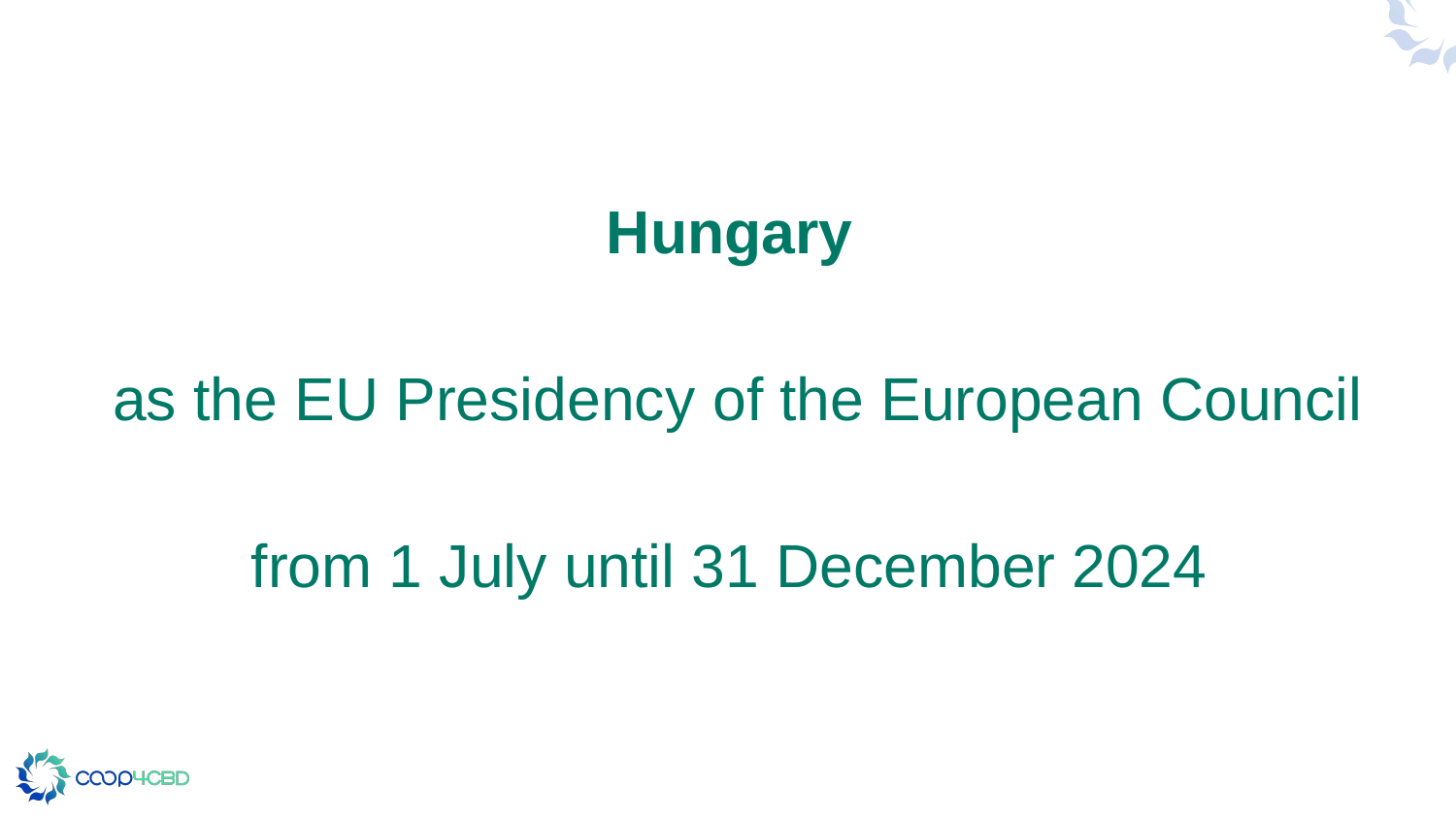

Hungary

as the EU Presidency of the European Council

from 1 July until 31 December 2024